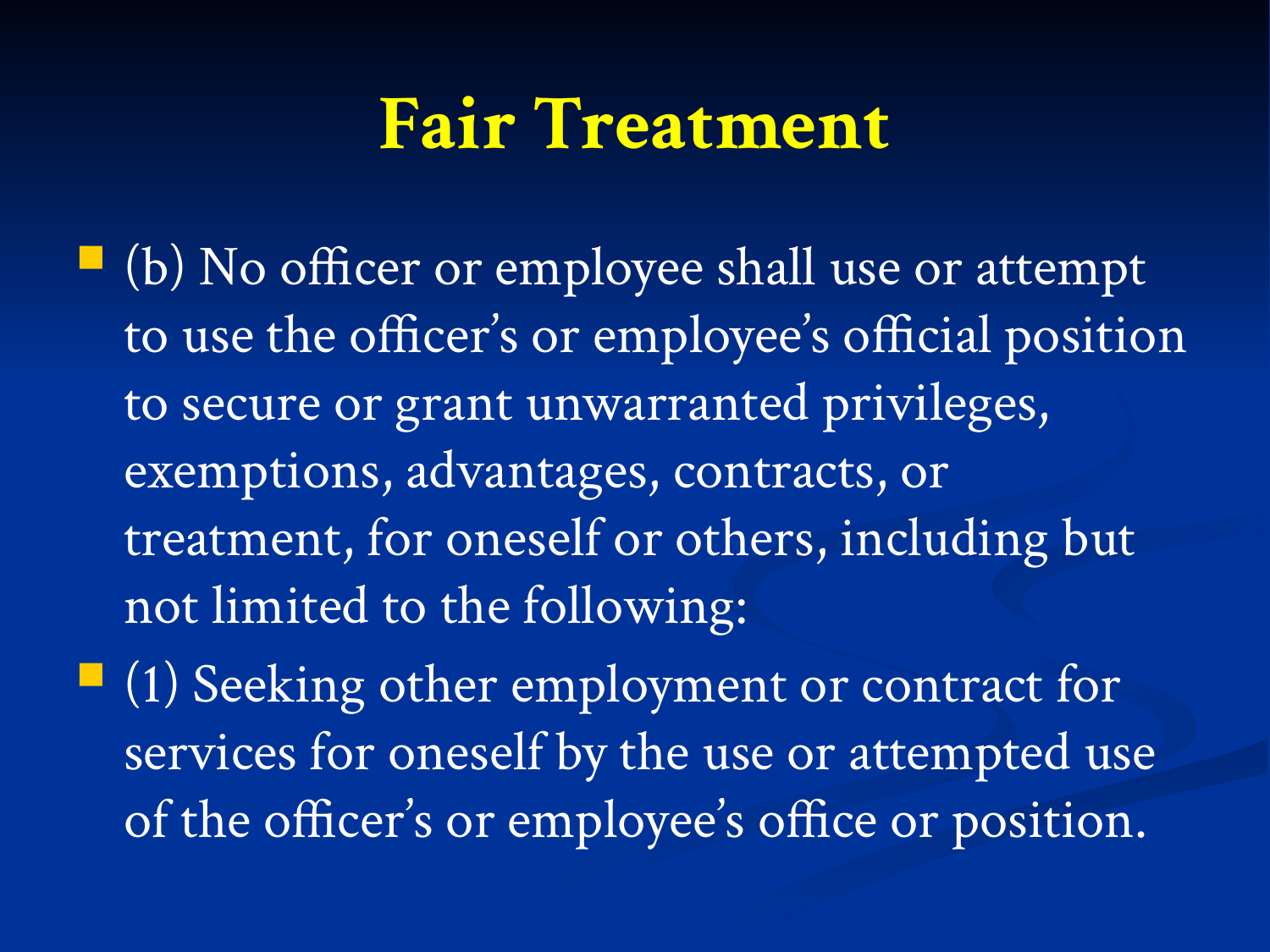

# Fair Treatment
(b) No officer or employee shall use or attempt to use the officer’s or employee’s official position to secure or grant unwarranted privileges, exemptions, advantages, contracts, or treatment, for oneself or others, including but not limited to the following:
(1) Seeking other employment or contract for services for oneself by the use or attempted use of the officer’s or employee’s office or position.